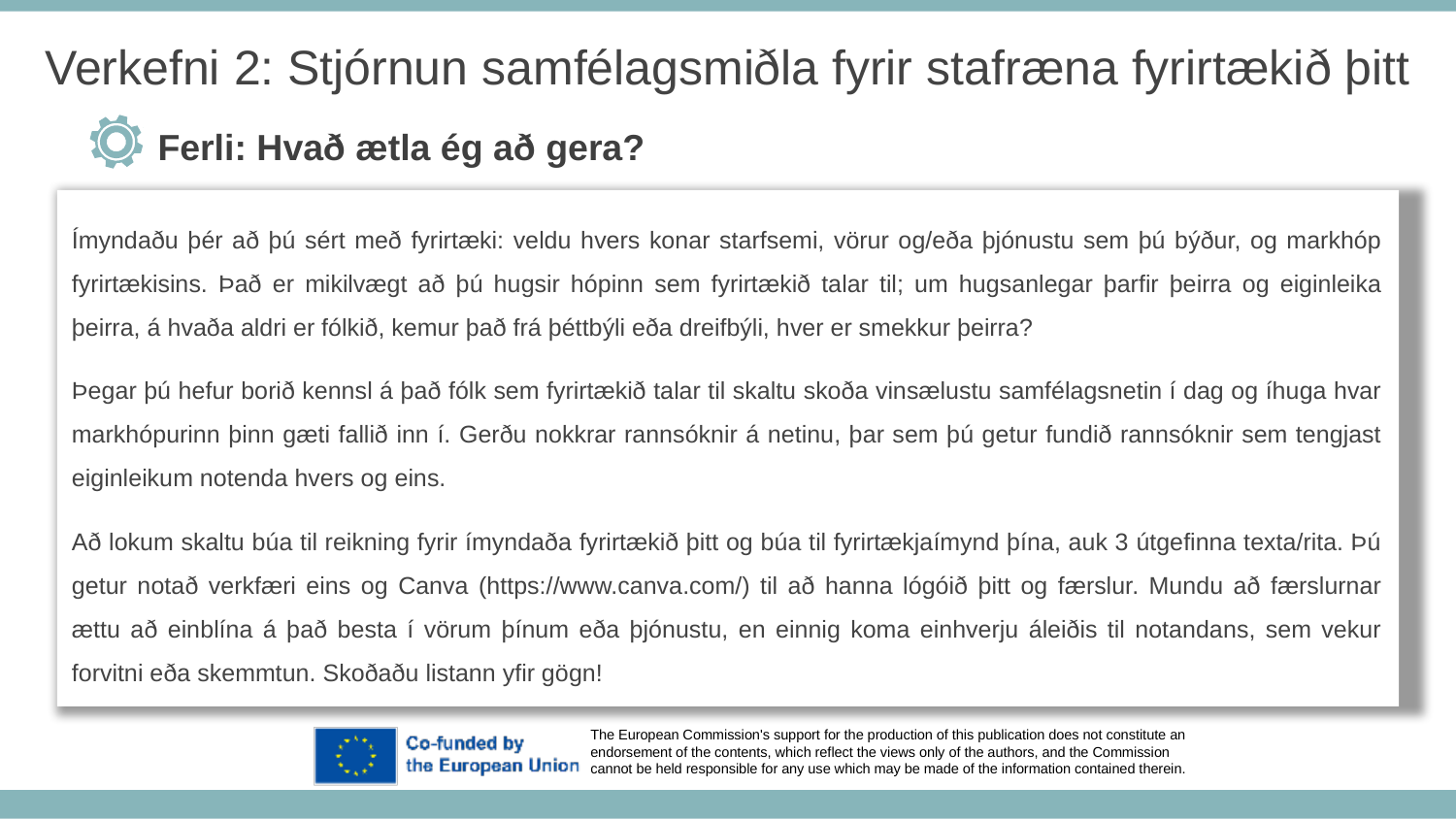

Verkefni 2: Stjórnun samfélagsmiðla fyrir stafræna fyrirtækið þitt

Ferli: Hvað ætla ég að gera?
Ímyndaðu þér að þú sért með fyrirtæki: veldu hvers konar starfsemi, vörur og/eða þjónustu sem þú býður, og markhóp fyrirtækisins. Það er mikilvægt að þú hugsir hópinn sem fyrirtækið talar til; um hugsanlegar þarfir þeirra og eiginleika þeirra, á hvaða aldri er fólkið, kemur það frá þéttbýli eða dreifbýli, hver er smekkur þeirra?
Þegar þú hefur borið kennsl á það fólk sem fyrirtækið talar til skaltu skoða vinsælustu samfélagsnetin í dag og íhuga hvar markhópurinn þinn gæti fallið inn í. Gerðu nokkrar rannsóknir á netinu, þar sem þú getur fundið rannsóknir sem tengjast eiginleikum notenda hvers og eins.
Að lokum skaltu búa til reikning fyrir ímyndaða fyrirtækið þitt og búa til fyrirtækjaímynd þína, auk 3 útgefinna texta/rita. Þú getur notað verkfæri eins og Canva (https://www.canva.com/) til að hanna lógóið þitt og færslur. Mundu að færslurnar ættu að einblína á það besta í vörum þínum eða þjónustu, en einnig koma einhverju áleiðis til notandans, sem vekur forvitni eða skemmtun. Skoðaðu listann yfir gögn!